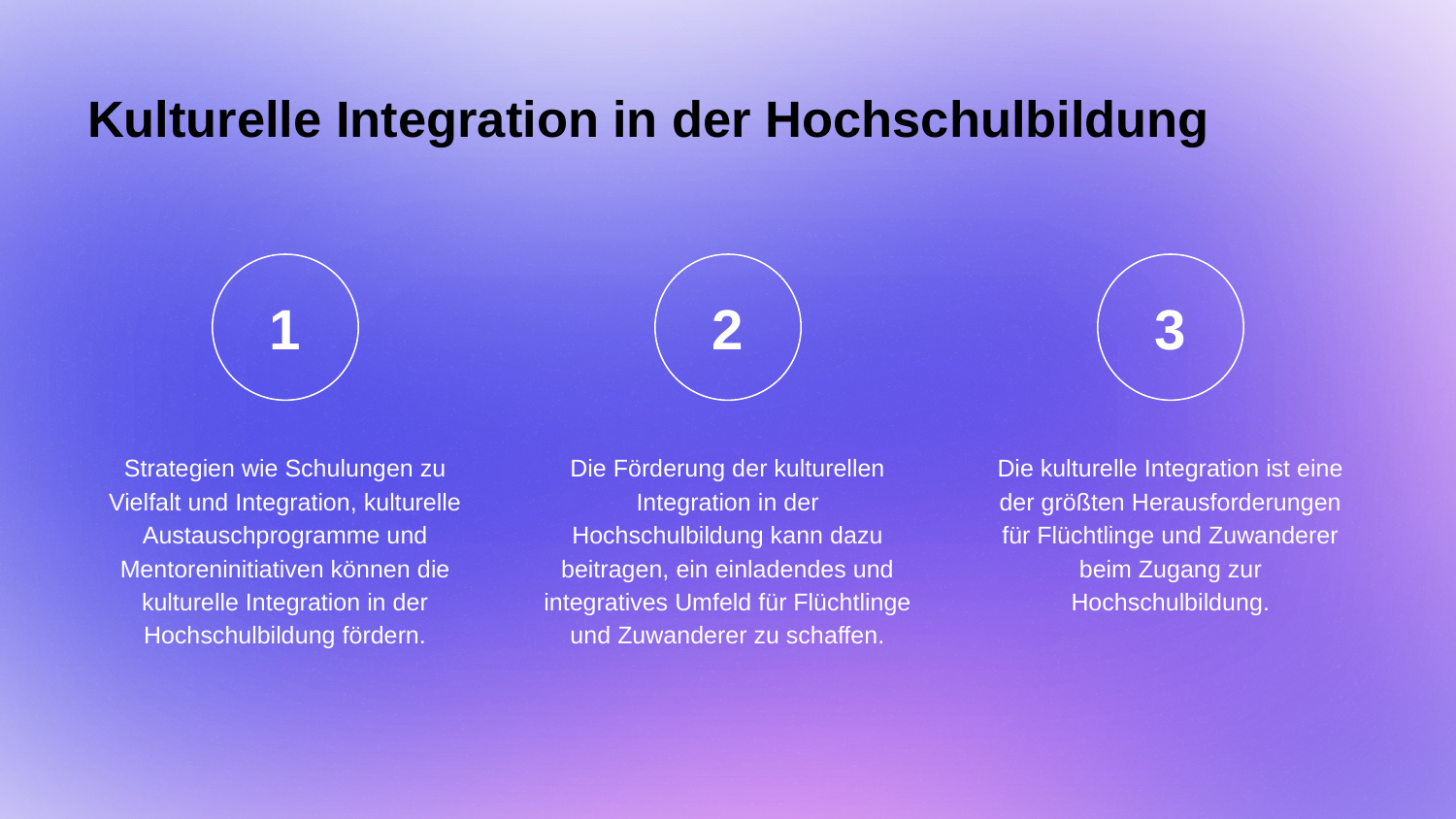

# Kulturelle Integration in der Hochschulbildung
Strategien wie Schulungen zu Vielfalt und Integration, kulturelle Austauschprogramme und Mentoreninitiativen können die kulturelle Integration in der Hochschulbildung fördern.
Die Förderung der kulturellen Integration in der Hochschulbildung kann dazu beitragen, ein einladendes und integratives Umfeld für Flüchtlinge und Zuwanderer zu schaffen.
Die kulturelle Integration ist eine der größten Herausforderungen für Flüchtlinge und Zuwanderer beim Zugang zur Hochschulbildung.